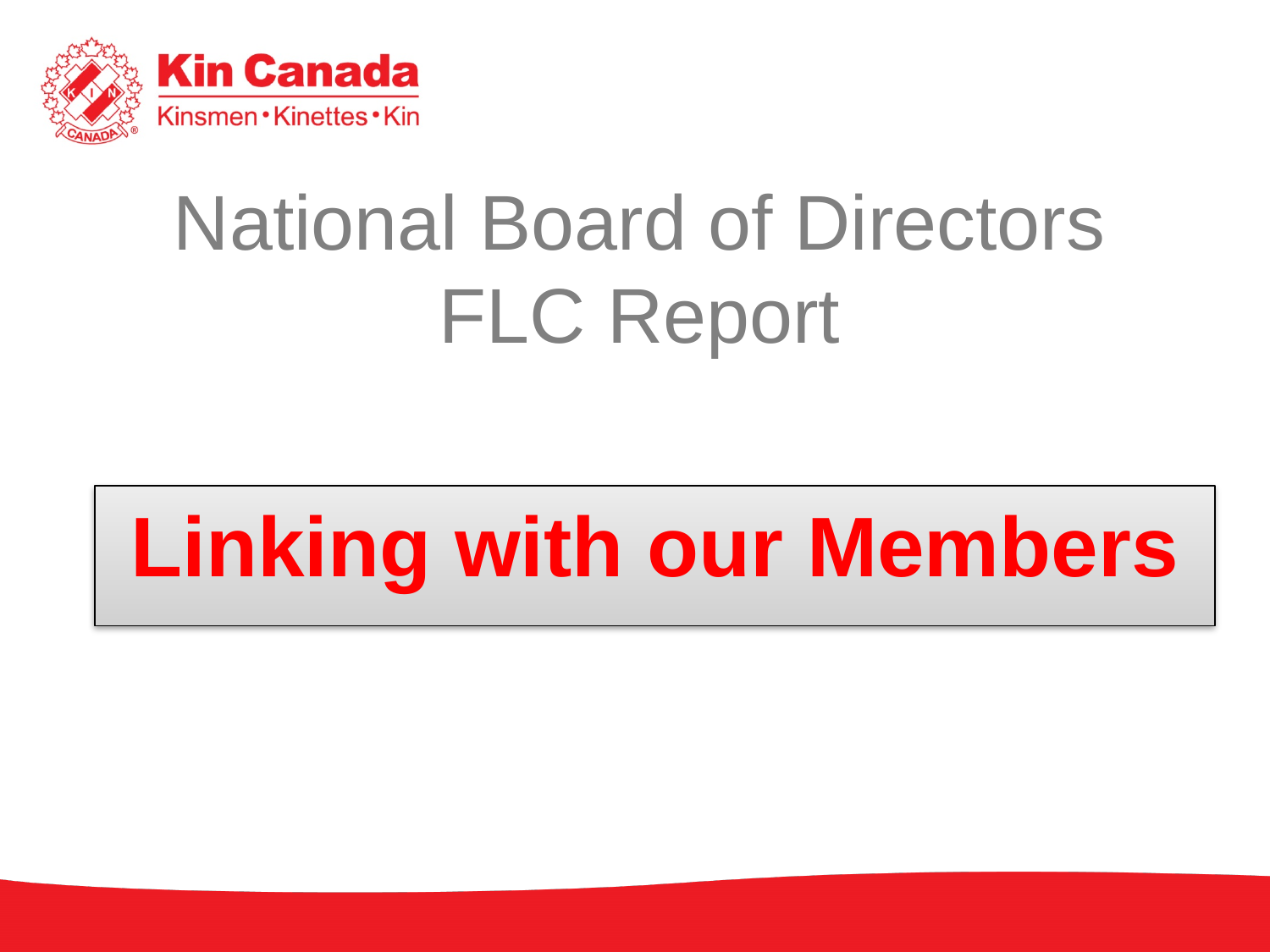

National Board of Directors FLC Report

Linking with our Members